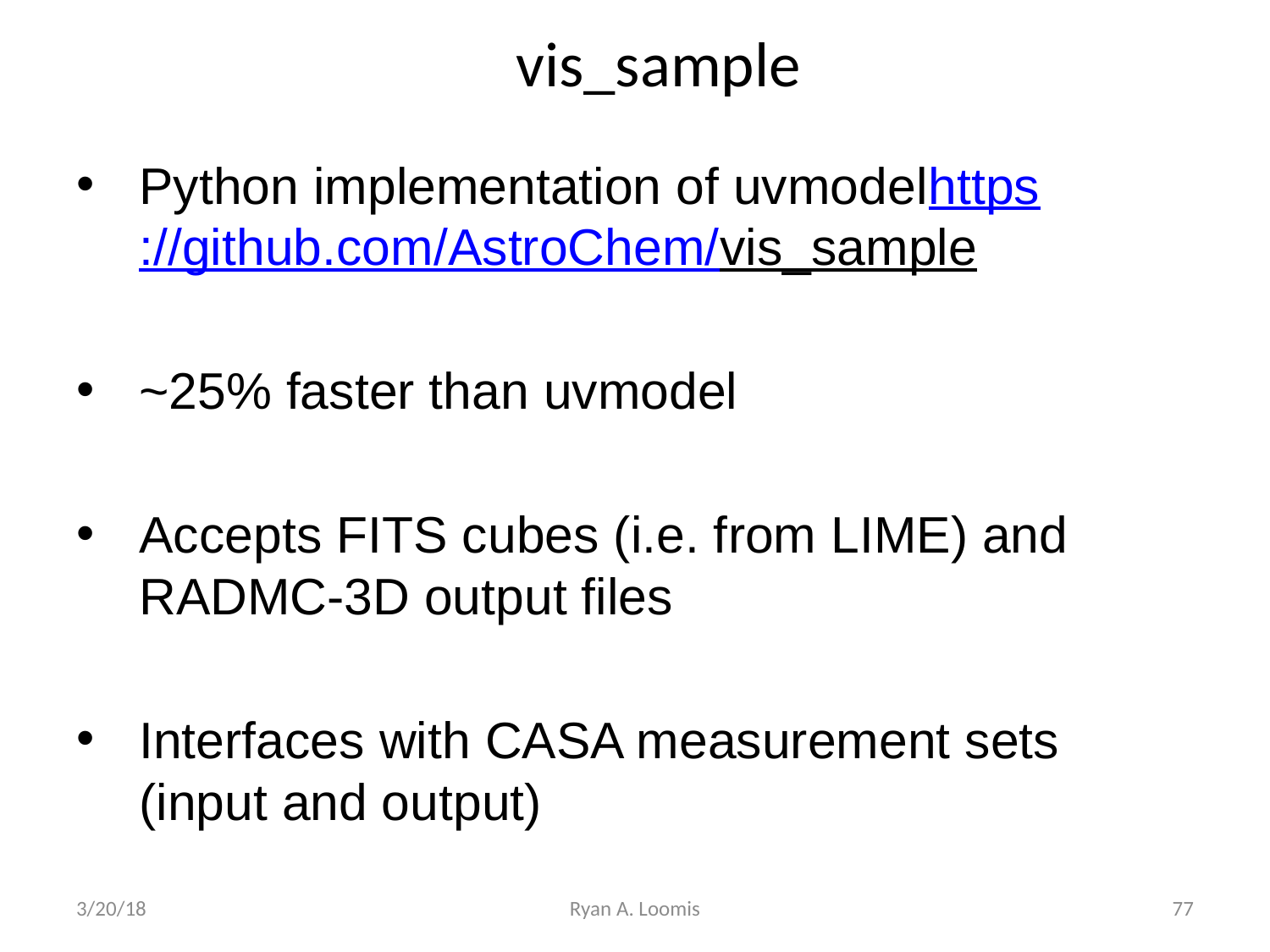

# vis_sample
Python implementation of uvmodelhttps://github.com/AstroChem/vis_sample

~25% faster than uvmodel

Accepts FITS cubes (i.e. from LIME) and RADMC-3D output files

Interfaces with CASA measurement sets (input and output)

3/20/18
Ryan A. Loomis
77